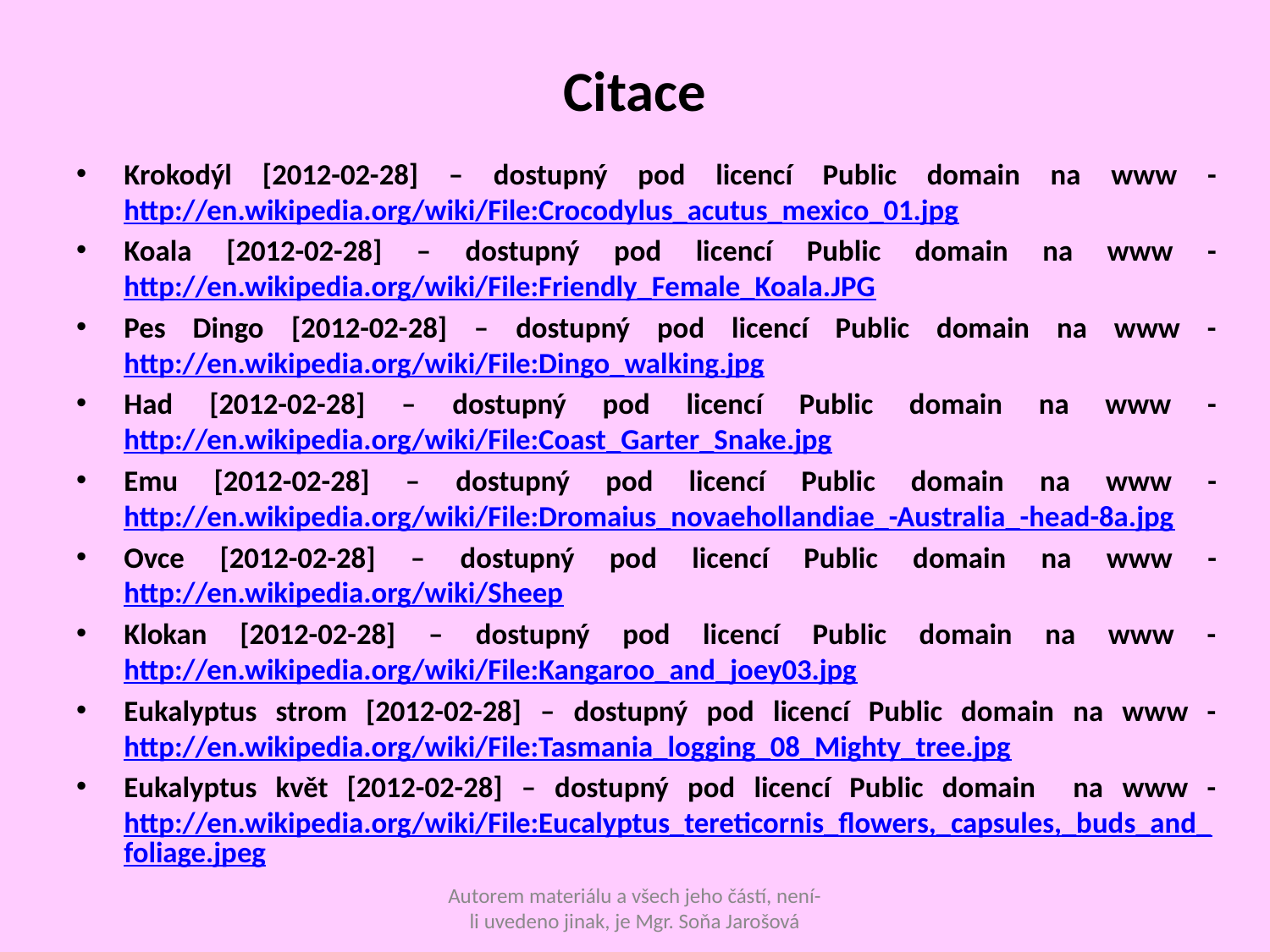

# Citace
Krokodýl [2012-02-28] – dostupný pod licencí Public domain na www - http://en.wikipedia.org/wiki/File:Crocodylus_acutus_mexico_01.jpg
Koala [2012-02-28] – dostupný pod licencí Public domain na www - http://en.wikipedia.org/wiki/File:Friendly_Female_Koala.JPG
Pes Dingo [2012-02-28] – dostupný pod licencí Public domain na www - http://en.wikipedia.org/wiki/File:Dingo_walking.jpg
Had [2012-02-28] – dostupný pod licencí Public domain na www - http://en.wikipedia.org/wiki/File:Coast_Garter_Snake.jpg
Emu [2012-02-28] – dostupný pod licencí Public domain na www - http://en.wikipedia.org/wiki/File:Dromaius_novaehollandiae_-Australia_-head-8a.jpg
Ovce [2012-02-28] – dostupný pod licencí Public domain na www - http://en.wikipedia.org/wiki/Sheep
Klokan [2012-02-28] – dostupný pod licencí Public domain na www - http://en.wikipedia.org/wiki/File:Kangaroo_and_joey03.jpg
Eukalyptus strom [2012-02-28] – dostupný pod licencí Public domain na www - http://en.wikipedia.org/wiki/File:Tasmania_logging_08_Mighty_tree.jpg
Eukalyptus květ [2012-02-28] – dostupný pod licencí Public domain  na www - http://en.wikipedia.org/wiki/File:Eucalyptus_tereticornis_flowers,_capsules,_buds_and_foliage.jpeg

Autorem materiálu a všech jeho částí, není-li uvedeno jinak, je Mgr. Soňa Jarošová